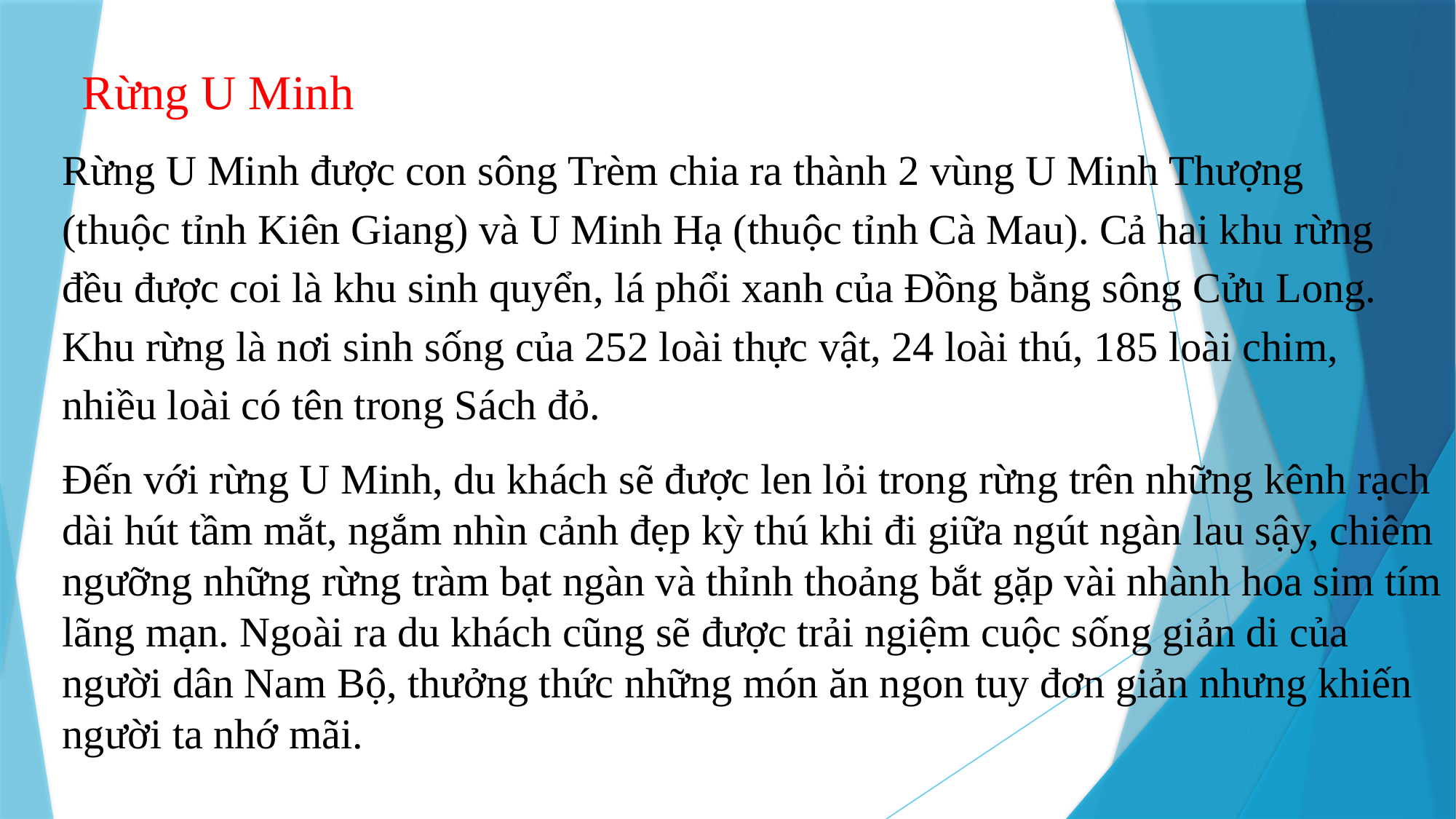

Rừng U Minh
Rừng U Minh được con sông Trèm chia ra thành 2 vùng U Minh Thượng (thuộc tỉnh Kiên Giang) và U Minh Hạ (thuộc tỉnh Cà Mau). Cả hai khu rừng đều được coi là khu sinh quyển, lá phổi xanh của Đồng bằng sông Cửu Long. Khu rừng là nơi sinh sống của 252 loài thực vật, 24 loài thú, 185 loài chim, nhiều loài có tên trong Sách đỏ.
Đến với rừng U Minh, du khách sẽ được len lỏi trong rừng trên những kênh rạch dài hút tầm mắt, ngắm nhìn cảnh đẹp kỳ thú khi đi giữa ngút ngàn lau sậy, chiêm ngưỡng những rừng tràm bạt ngàn và thỉnh thoảng bắt gặp vài nhành hoa sim tím lãng mạn. Ngoài ra du khách cũng sẽ được trải ngiệm cuộc sống giản di của người dân Nam Bộ, thưởng thức những món ăn ngon tuy đơn giản nhưng khiến người ta nhớ mãi.